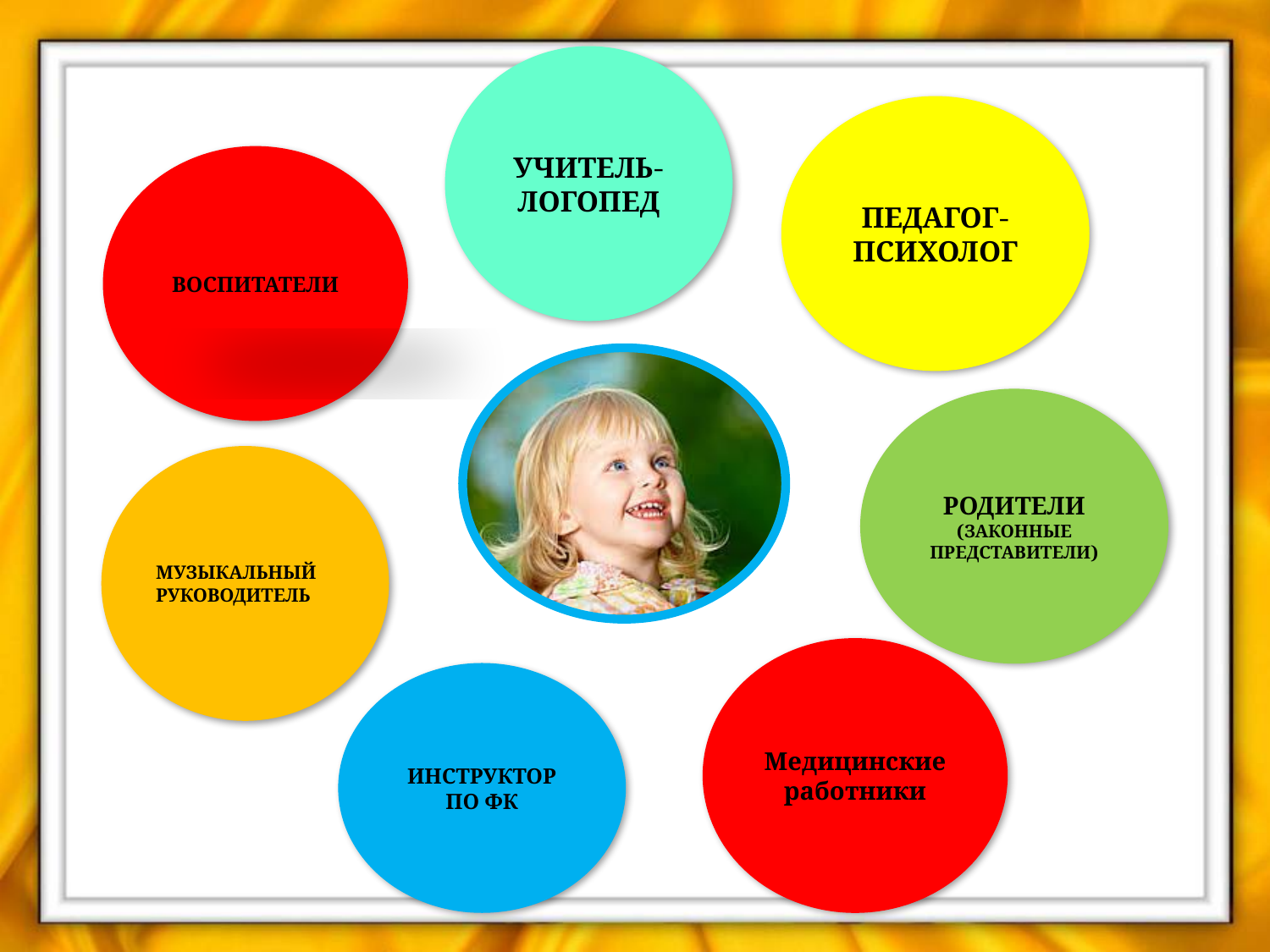

УЧИТЕЛЬ-ЛОГОПЕД
ПЕДАГОГ-
ПСИХОЛОГ
ВОСПИТАТЕЛИ

РОДИТЕЛИ (ЗАКОННЫЕ ПРЕДСТАВИТЕЛИ)
МУЗЫКАЛЬНЫЙ РУКОВОДИТЕЛЬ
Медицинские
работники
ИНСТРУКТОР ПО ФК